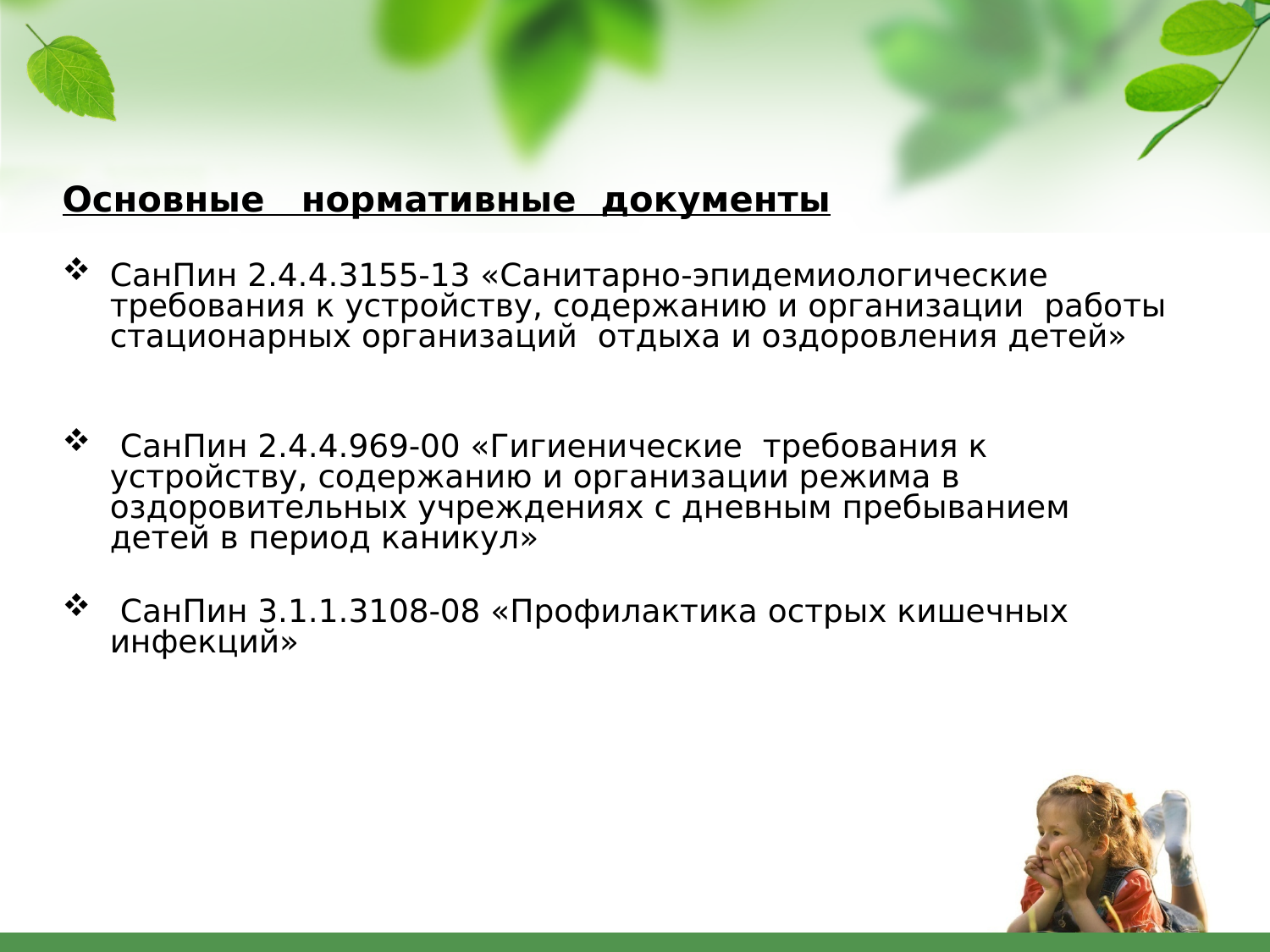

Основные   нормативные  документы

СанПин 2.4.4.3155-13 «Санитарно-эпидемиологические требования к устройству, содержанию и организации  работы стационарных организаций  отдыха и оздоровления детей»

 СанПин 2.4.4.969-00 «Гигиенические  требования к устройству, содержанию и организации режима в оздоровительных учреждениях с дневным пребыванием детей в период каникул»

 СанПин 3.1.1.3108-08 «Профилактика острых кишечных инфекций»